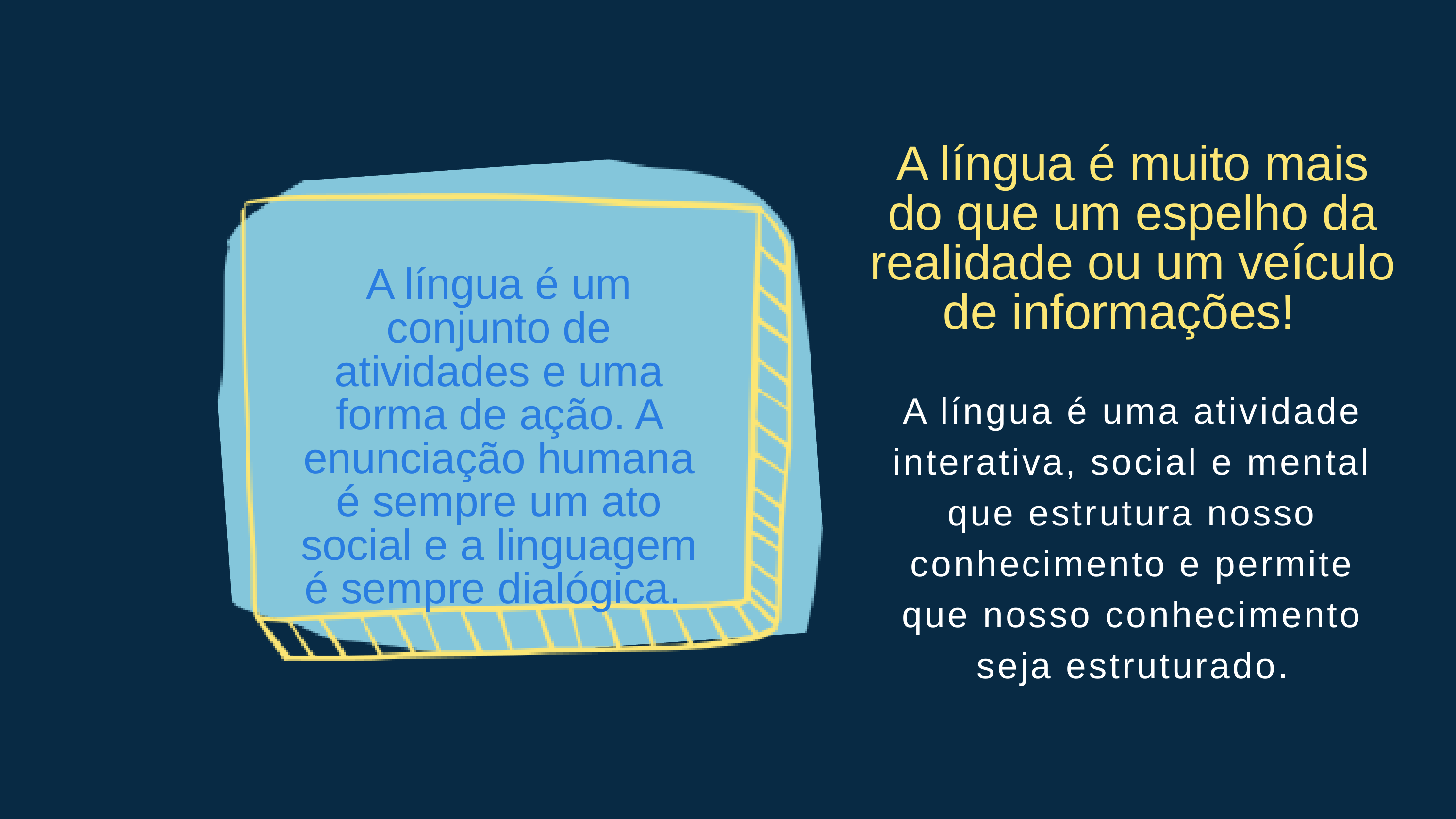

A língua é muito mais do que um espelho da realidade ou um veículo de informações!
A língua é uma atividade interativa, social e mental que estrutura nosso conhecimento e permite que nosso conhecimento seja estruturado.

A língua é um conjunto de atividades e uma forma de ação. A enunciação humana é sempre um ato social e a linguagem é sempre dialógica.